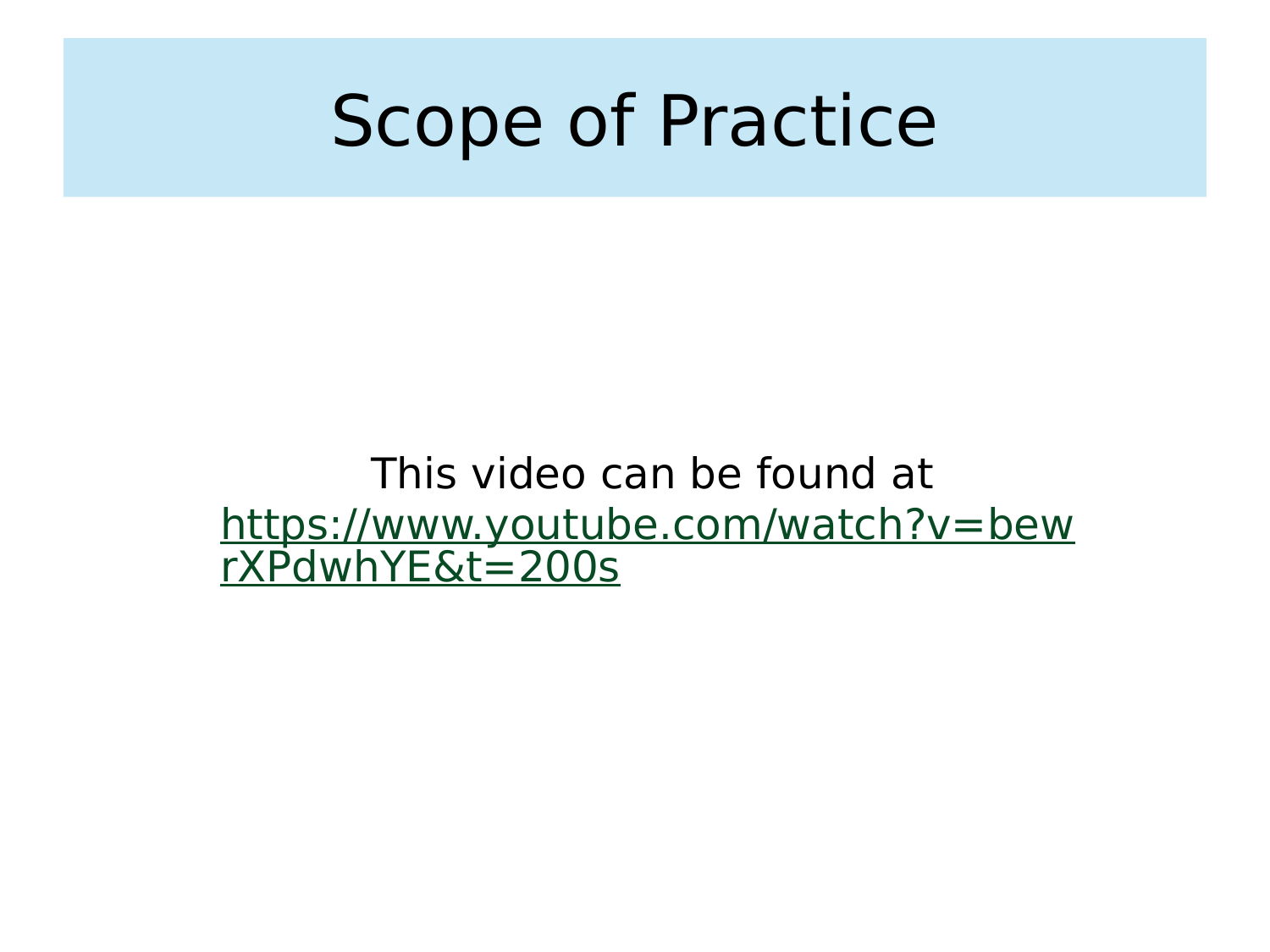

# Scope of Practice
This video can be found at
https://www.youtube.com/watch?v=bewrXPdwhYE&t=200s